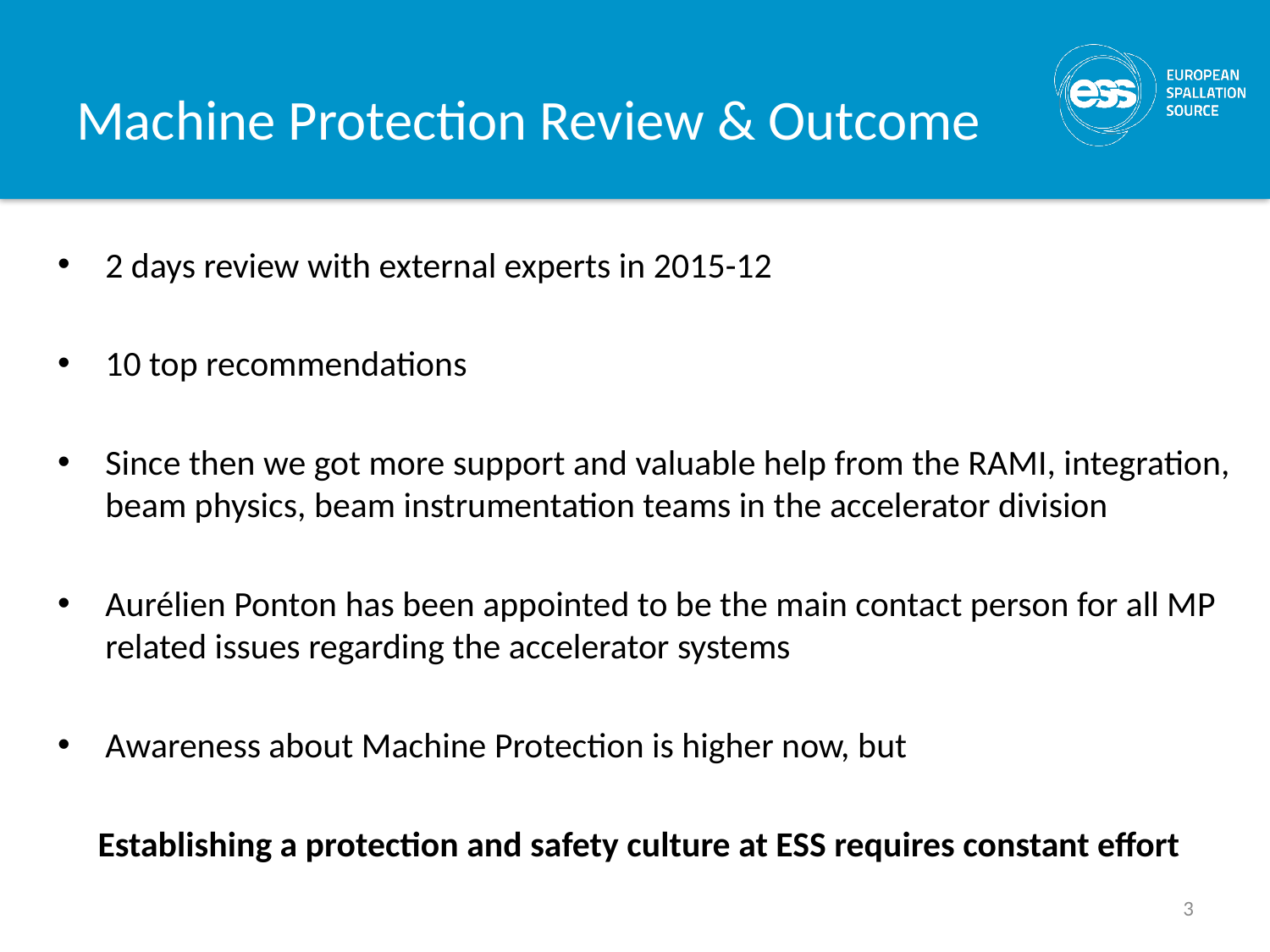

# Machine Protection Review & Outcome
2 days review with external experts in 2015-12

10 top recommendations

Since then we got more support and valuable help from the RAMI, integration, beam physics, beam instrumentation teams in the accelerator division

Aurélien Ponton has been appointed to be the main contact person for all MP related issues regarding the accelerator systems

Awareness about Machine Protection is higher now, but

     Establishing a protection and safety culture at ESS requires constant effort

3